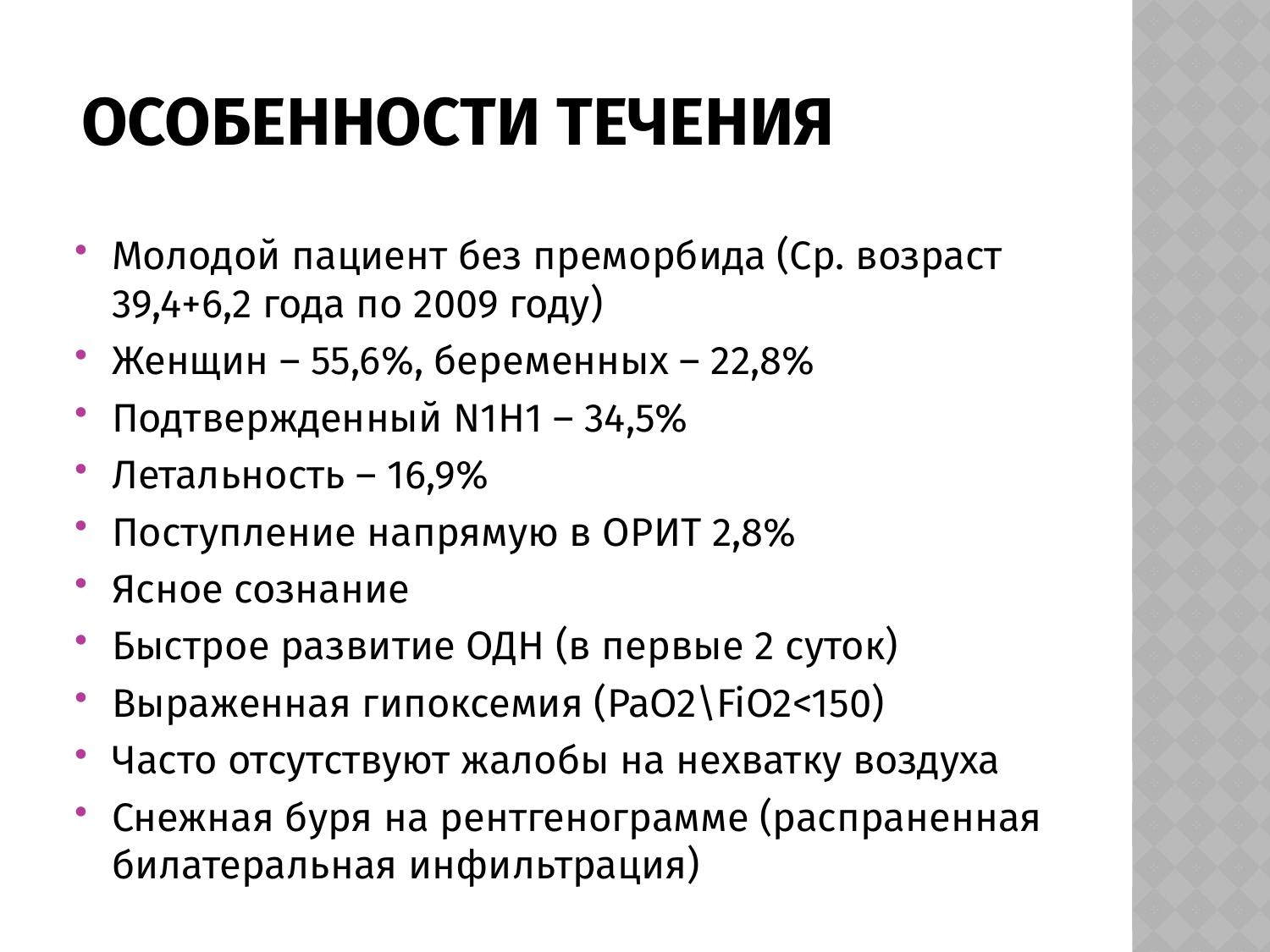

# Особенности течения
Молодой пациент без преморбида (Ср. возраст 39,4+6,2 года по 2009 году)
Женщин – 55,6%, беременных – 22,8%
Подтвержденный N1H1 – 34,5%
Летальность – 16,9%
Поступление напрямую в ОРИТ 2,8%
Ясное сознание
Быстрое развитие ОДН (в первые 2 суток)
Выраженная гипоксемия (PaO2\FiO2<150)
Часто отсутствуют жалобы на нехватку воздуха
Снежная буря на рентгенограмме (распраненная билатеральная инфильтрация)